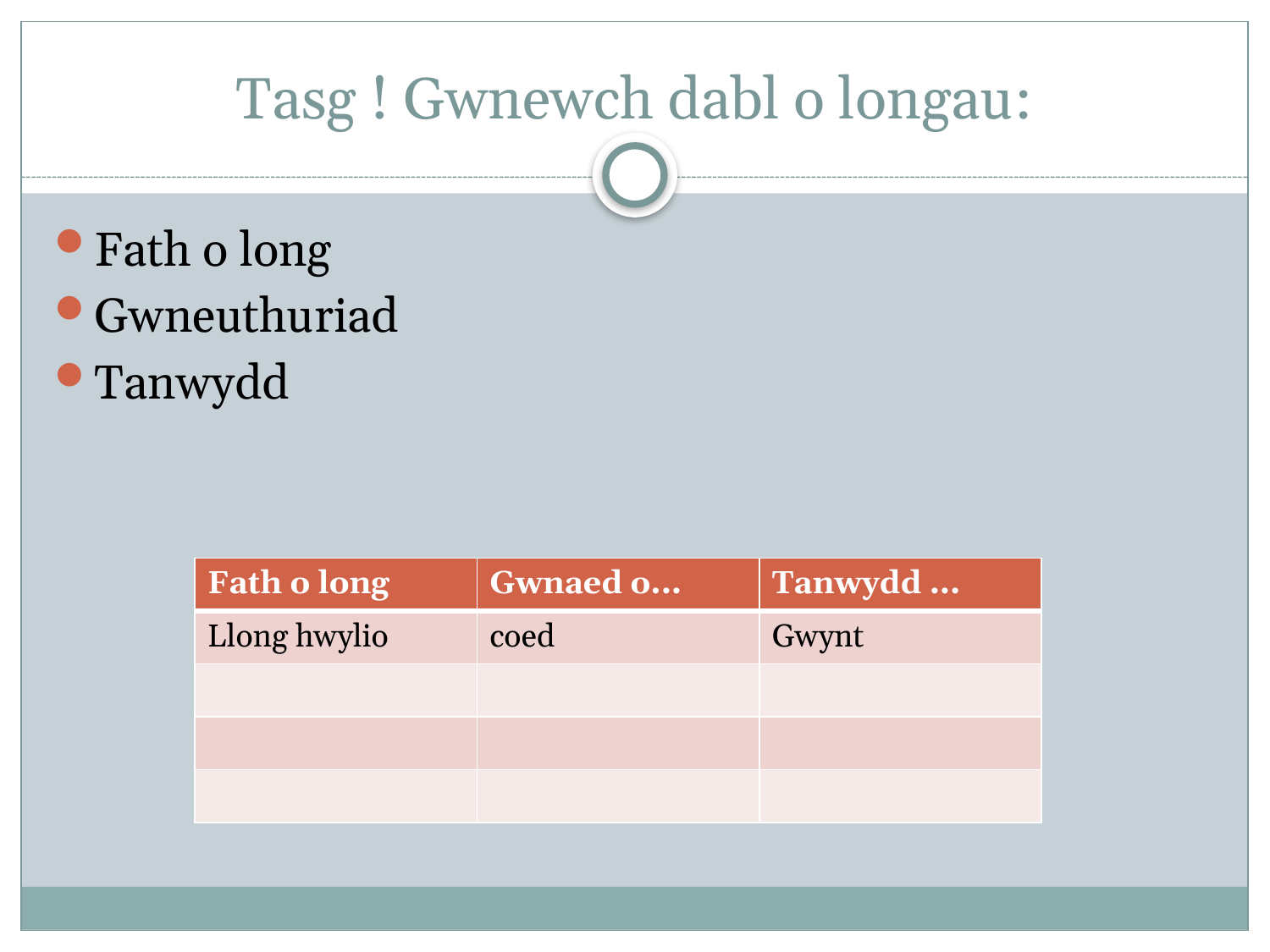

# Tasg ! Gwnewch dabl o longau:
Fath o long
Gwneuthuriad
Tanwydd
| Fath o long | Gwnaed o... | Tanwydd ... |
| --- | --- | --- |
| Llong hwylio | coed | Gwynt |
|  |  |  |
|  |  |  |
|  |  |  |